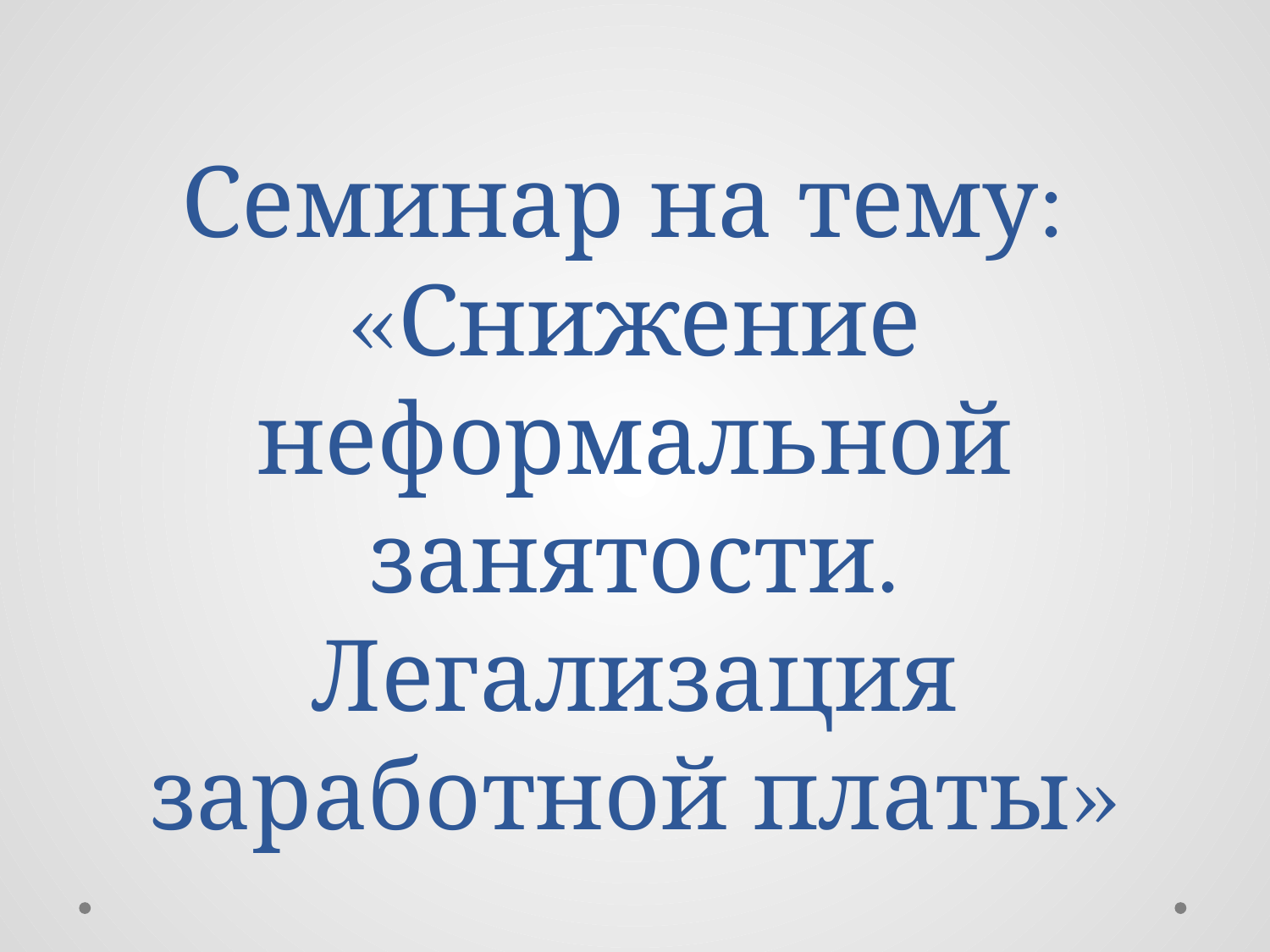

# Семинар на тему: «Снижение неформальной занятости. Легализация заработной платы»